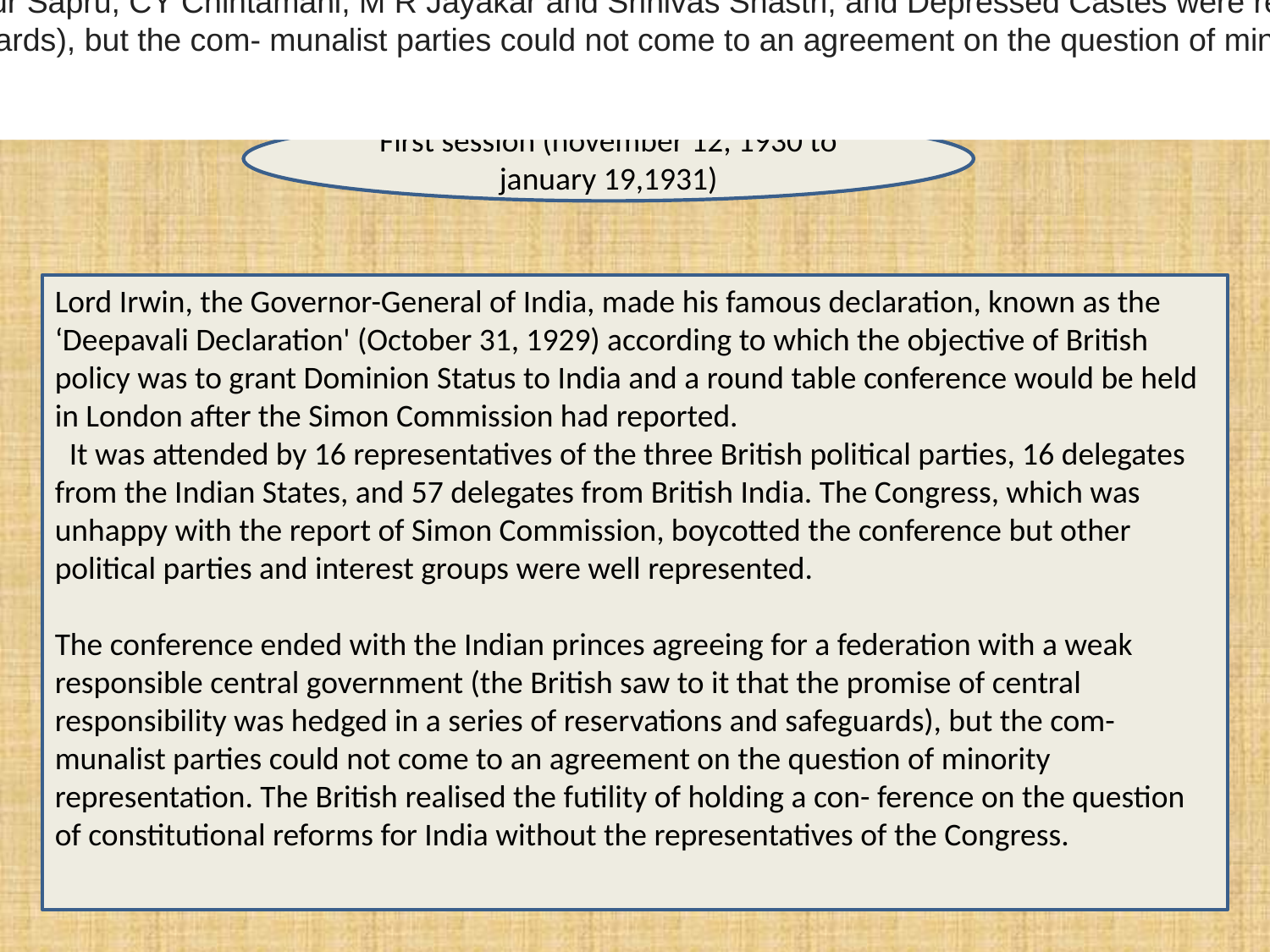

who suggested in a letter from India on 16th October, 1929, to the British Prime Minister, Ramsay MacDonald (his Labour Party came to power in 1929) to convene a conference of the rep- = resentatives of both British India and the Indian States to take a final decision on the question ofconstitutional reforms for India. His suggestion aly was accepted by the British Cabinet, and subse- quently Lord Irwin, the Governor-General of sk India, made his famous declaration, known as the *Deepavali Declaration' (October 31, 1929) according to which the objective of British policy was to grant Dominion Status to India and a round table conference would be held in London after the Simon Commission had reported. It was attended by 16 representatives of the three British political parties, 16 delegates from the Indian States, and 57 delegates from British India. The Congress, which was unhappy with the report of Simon Commission, boycotted the conference but other political parties and interest groups were well represented-Muslim League by Muhammad Ali, Muhammad Shafi, Jinnah, the Aga Khan and Fazul Haq: Hindu Mahasabha by Moonje and Jayakar; Indian Liberal Federation by Tej Bahadur Sapru, CY Chintamani, M R Jayakar and Srinivas Shastri; and Depressed Castes were represented by B R Ambedkar. A. The conference ended with the Indian princes agreeing for a federation with a weak responsible central government (the British saw to it that the promise of central responsibility was hedged in a series of reservations and safeguards), but the com- munalist parties could not come to an agreement on the question of minority representation. The British realised the futility of holding a con- ference on the question of constitutional reforms for India without the representatives of the Congress.

ROUND TABLE CONFERENCE
First session (november 12, 1930 to january 19,1931)
Lord Irwin, the Governor-General of India, made his famous declaration, known as the ‘Deepavali Declaration' (October 31, 1929) according to which the objective of British policy was to grant Dominion Status to India and a round table conference would be held in London after the Simon Commission had reported.
  It was attended by 16 representatives of the three British political parties, 16 delegates from the Indian States, and 57 delegates from British India. The Congress, which was unhappy with the report of Simon Commission, boycotted the conference but other political parties and interest groups were well represented.

The conference ended with the Indian princes agreeing for a federation with a weak responsible central government (the British saw to it that the promise of central responsibility was hedged in a series of reservations and safeguards), but the com- munalist parties could not come to an agreement on the question of minority representation. The British realised the futility of holding a con- ference on the question of constitutional reforms for India without the representatives of the Congress.